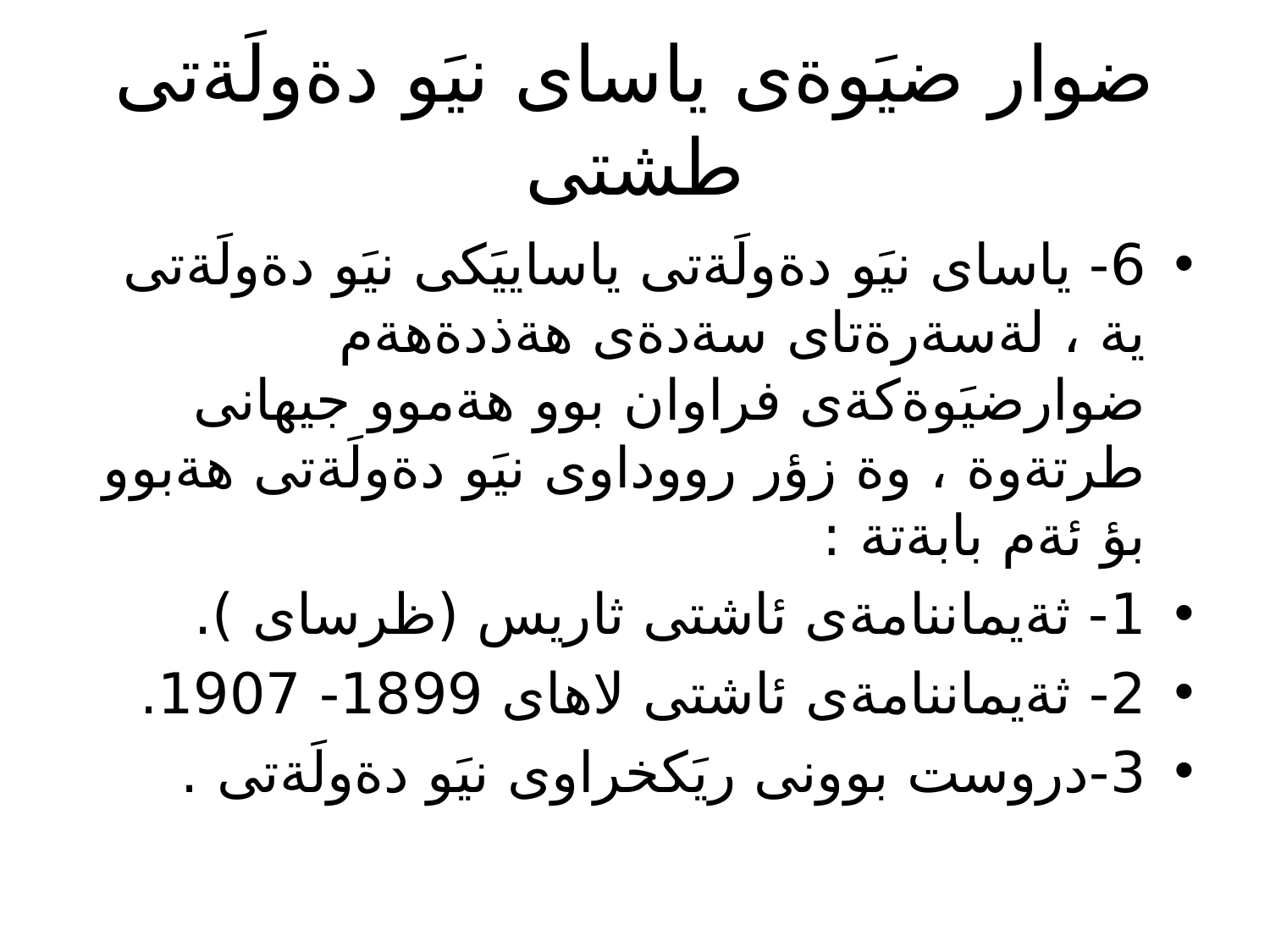

# ضوار ضيَوةى ياساى نيَو دةولَةتى طشتى
6- ياساى نيَو دةولَةتى ياساييَكى نيَو دةولَةتى ية ، لةسةرةتاى سةدةى هةذدةهةم ضوارضيَوةكةى فراوان بوو هةموو جيهانى طرتةوة ، وة زؤر رووداوى نيَو دةولَةتى هةبوو بؤ ئةم بابةتة :
1- ثةيماننامةى ئاشتى ثاريس (ظرساى ).
2- ثةيماننامةى ئاشتى لاهاى 1899- 1907.
3-دروست بوونى ريَكخراوى نيَو دةولَةتى .